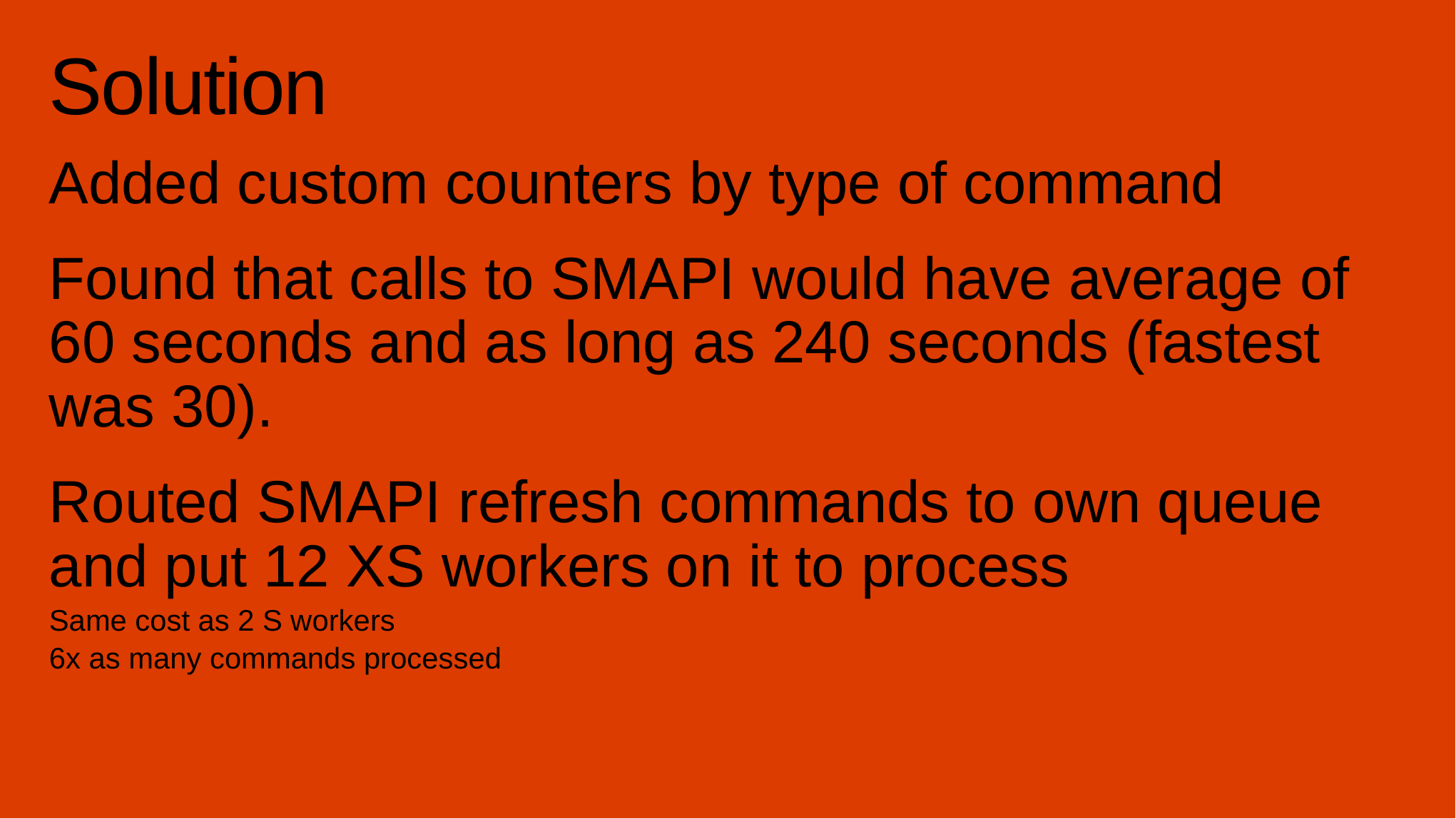

# Solution
Added custom counters by type of command

Found that calls to SMAPI would have average of 60 seconds and as long as 240 seconds (fastest was 30).

Routed SMAPI refresh commands to own queue and put 12 XS workers on it to process
Same cost as 2 S workers
6x as many commands processed